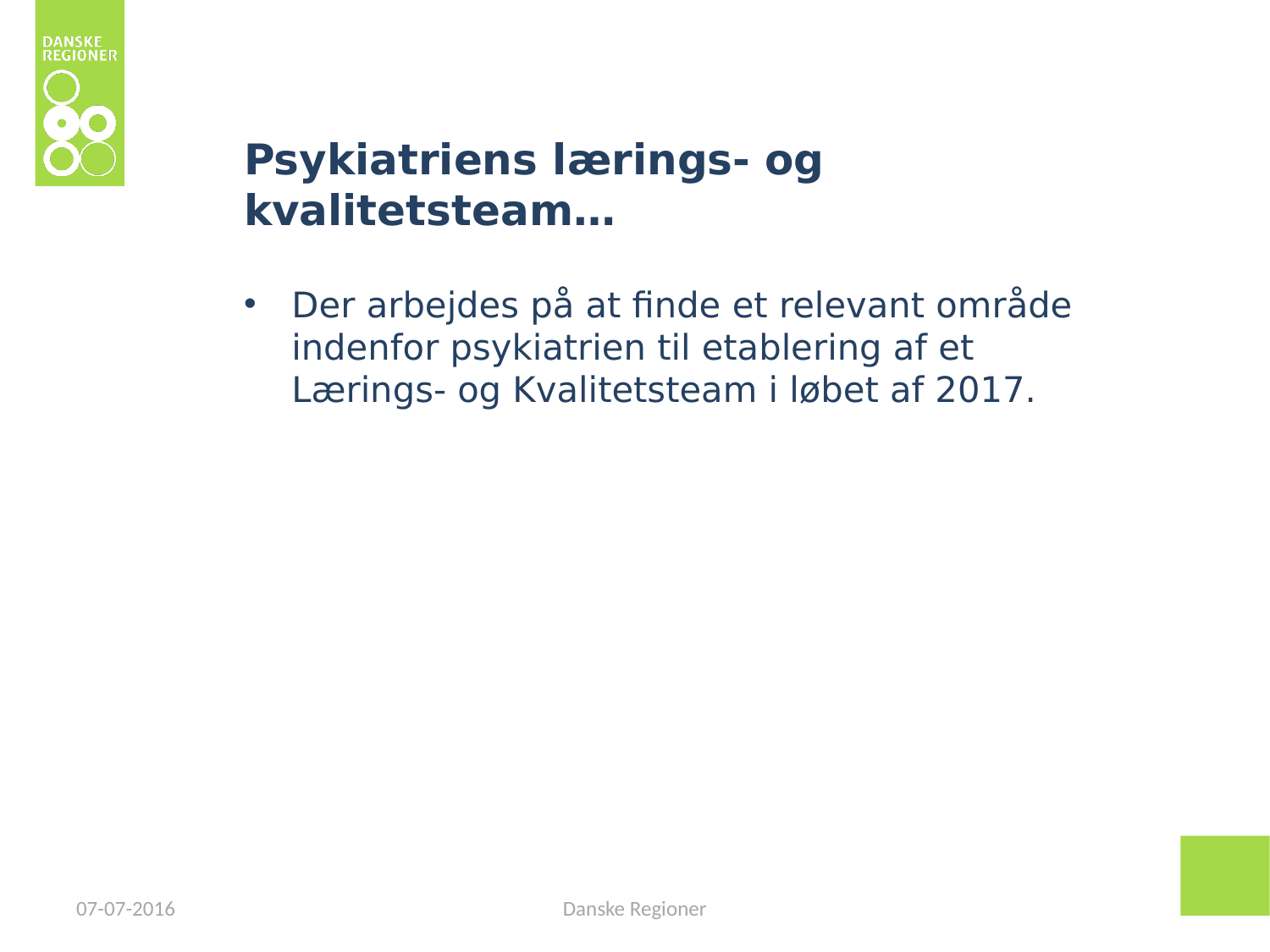

# Psykiatriens lærings- og kvalitetsteam…
Der arbejdes på at finde et relevant område indenfor psykiatrien til etablering af et Lærings- og Kvalitetsteam i løbet af 2017.

07-07-2016
Danske Regioner